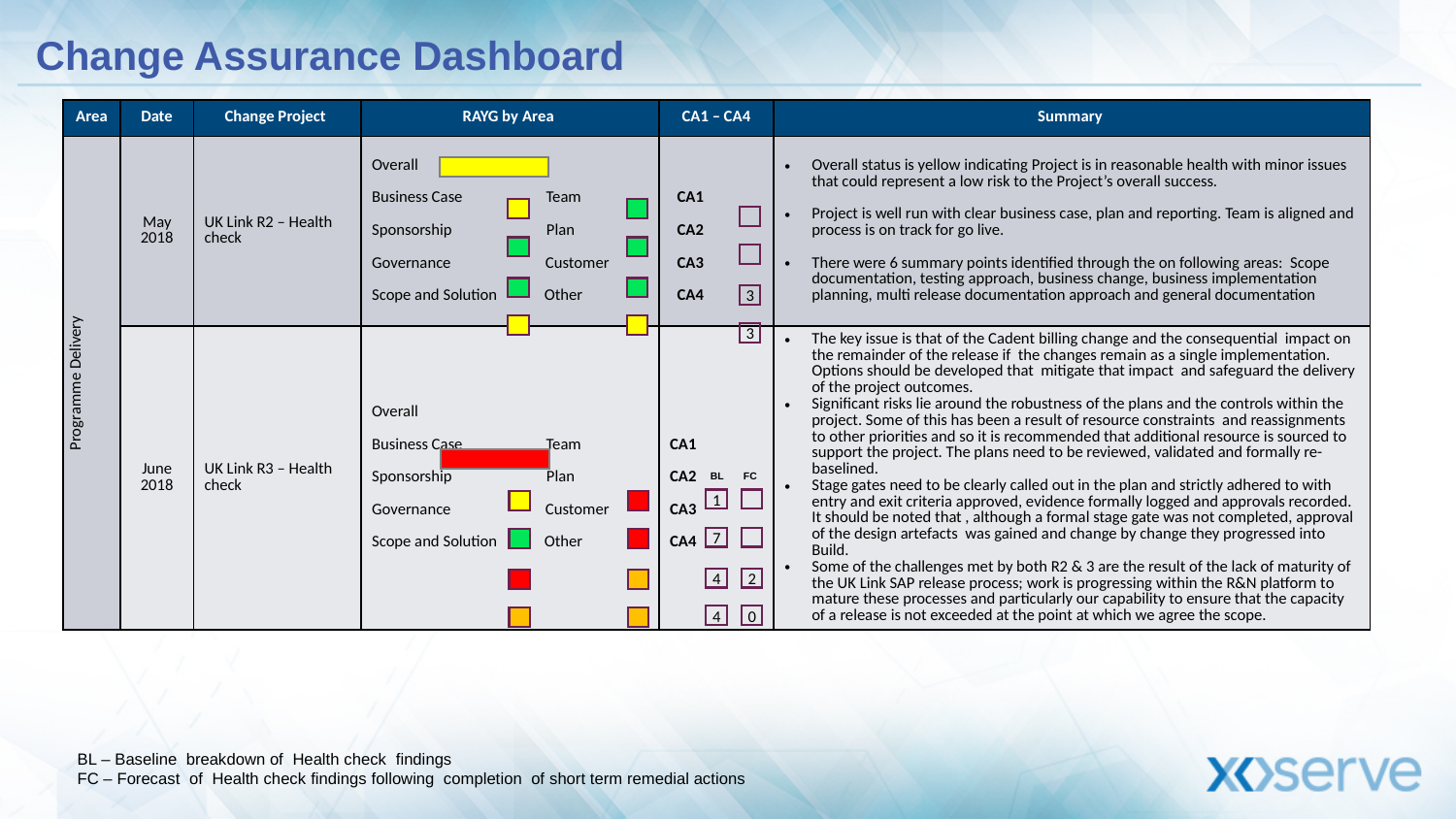

# Change Assurance Dashboard
| Area | Date | Change Project | RAYG by Area | CA1 – CA4 | Summary |
| --- | --- | --- | --- | --- | --- |
| Programme Delivery | May 2018 | UK Link R2 – Health check | Overall Business Case Team Sponsorship Plan Governance Customer Scope and Solution Other | CA1 CA2 CA3 CA4 | Overall status is yellow indicating Project is in reasonable health with minor issues that could represent a low risk to the Project’s overall success. Project is well run with clear business case, plan and reporting. Team is aligned and process is on track for go live. There were 6 summary points identified through the on following areas: Scope documentation, testing approach, business change, business implementation planning, multi release documentation approach and general documentation |
|  | June 2018 | UK Link R3 – Health check | Overall Business Case Team Sponsorship Plan Governance Customer Scope and Solution Other | CA1 CA2 CA3 CA4 | The key issue is that of the Cadent billing change and the consequential impact on the remainder of the release if the changes remain as a single implementation. Options should be developed that mitigate that impact and safeguard the delivery of the project outcomes. Significant risks lie around the robustness of the plans and the controls within the project. Some of this has been a result of resource constraints and reassignments to other priorities and so it is recommended that additional resource is sourced to support the project. The plans need to be reviewed, validated and formally re-baselined. Stage gates need to be clearly called out in the plan and strictly adhered to with entry and exit criteria approved, evidence formally logged and approvals recorded. It should be noted that , although a formal stage gate was not completed, approval of the design artefacts was gained and change by change they progressed into Build. Some of the challenges met by both R2 & 3 are the result of the lack of maturity of the UK Link SAP release process; work is progressing within the R&N platform to mature these processes and particularly our capability to ensure that the capacity of a release is not exceeded at the point at which we agree the scope. |

3
3

BL
FC
1
7
4
4

2
0
BL – Baseline  breakdown of  Health check  findings
FC – Forecast  of  Health check findings following  completion  of short term remedial actions